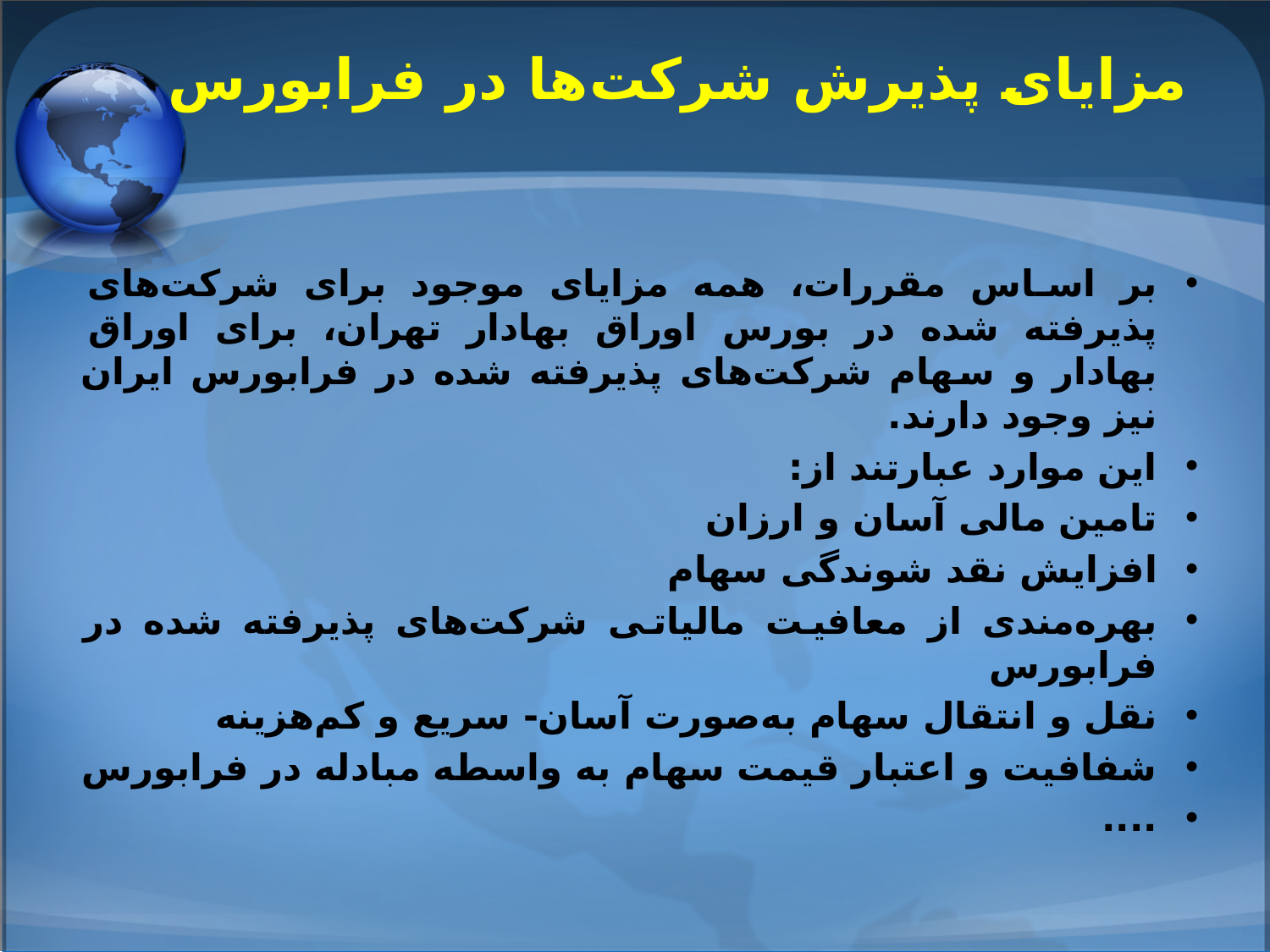

# مزایای پذیرش شرکت‌ها در فرابورس
بر اساس مقررات، همه مزایای موجود برای شرکت‌های پذیرفته شده در بورس اوراق بهادار تهران، برای اوراق بهادار و سهام شرکت‌های پذیرفته شده در فرابورس ایران نیز وجود دارند.
این موارد عبارتند از:
تامین مالی آسان و ارزان
افزایش نقد شوندگی سهام
بهره‌مندی از معافیت مالیاتی شرکت‌های پذیرفته شده در فرابورس
نقل و انتقال سهام به‌صورت آسان- سریع و کم‌هزینه
شفافیت و اعتبار قیمت سهام به واسطه مبادله در فرابورس
....